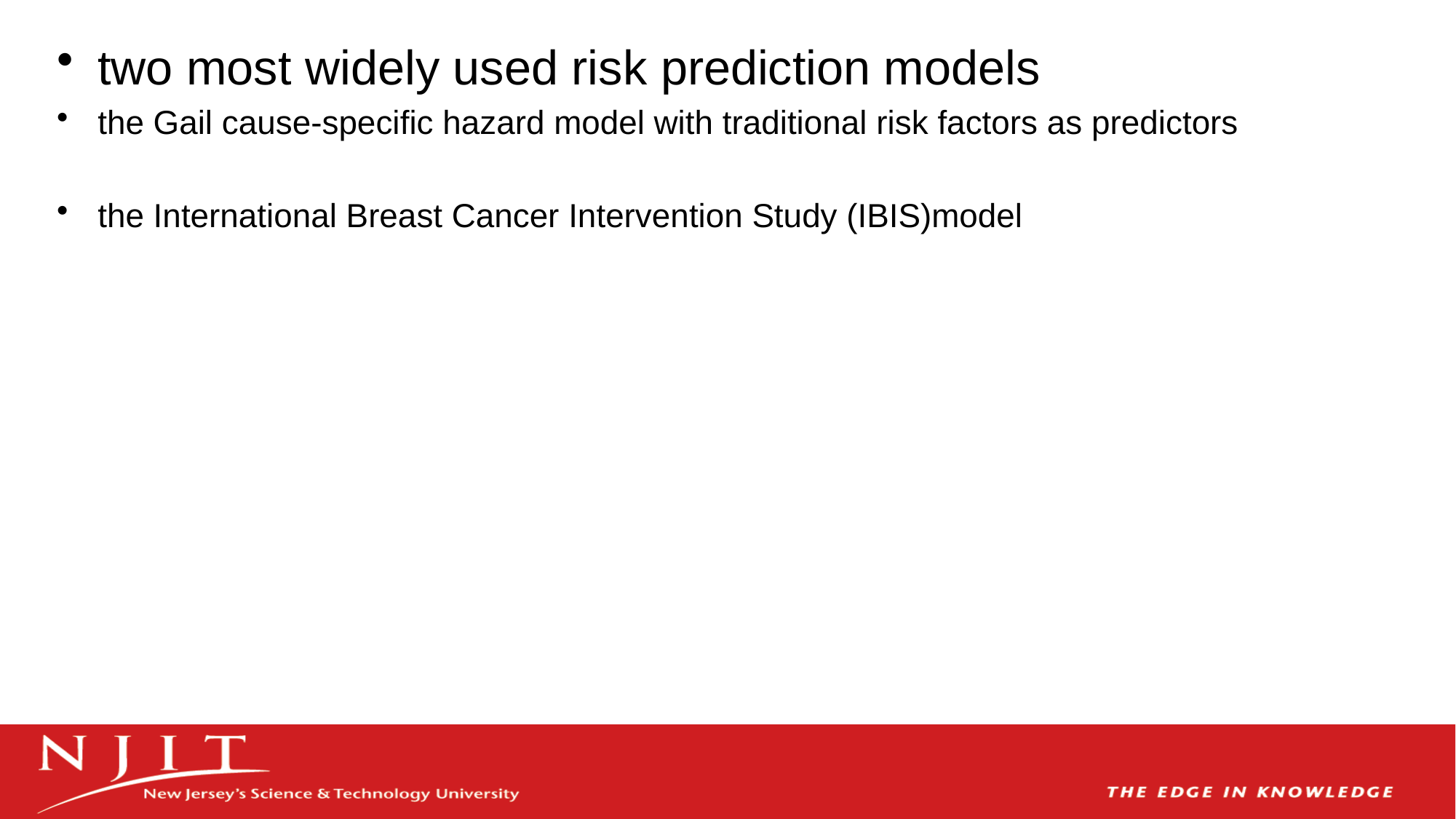

two most widely used risk prediction models
the Gail cause-specific hazard model with traditional risk factors as predictors

the International Breast Cancer Intervention Study (IBIS)model